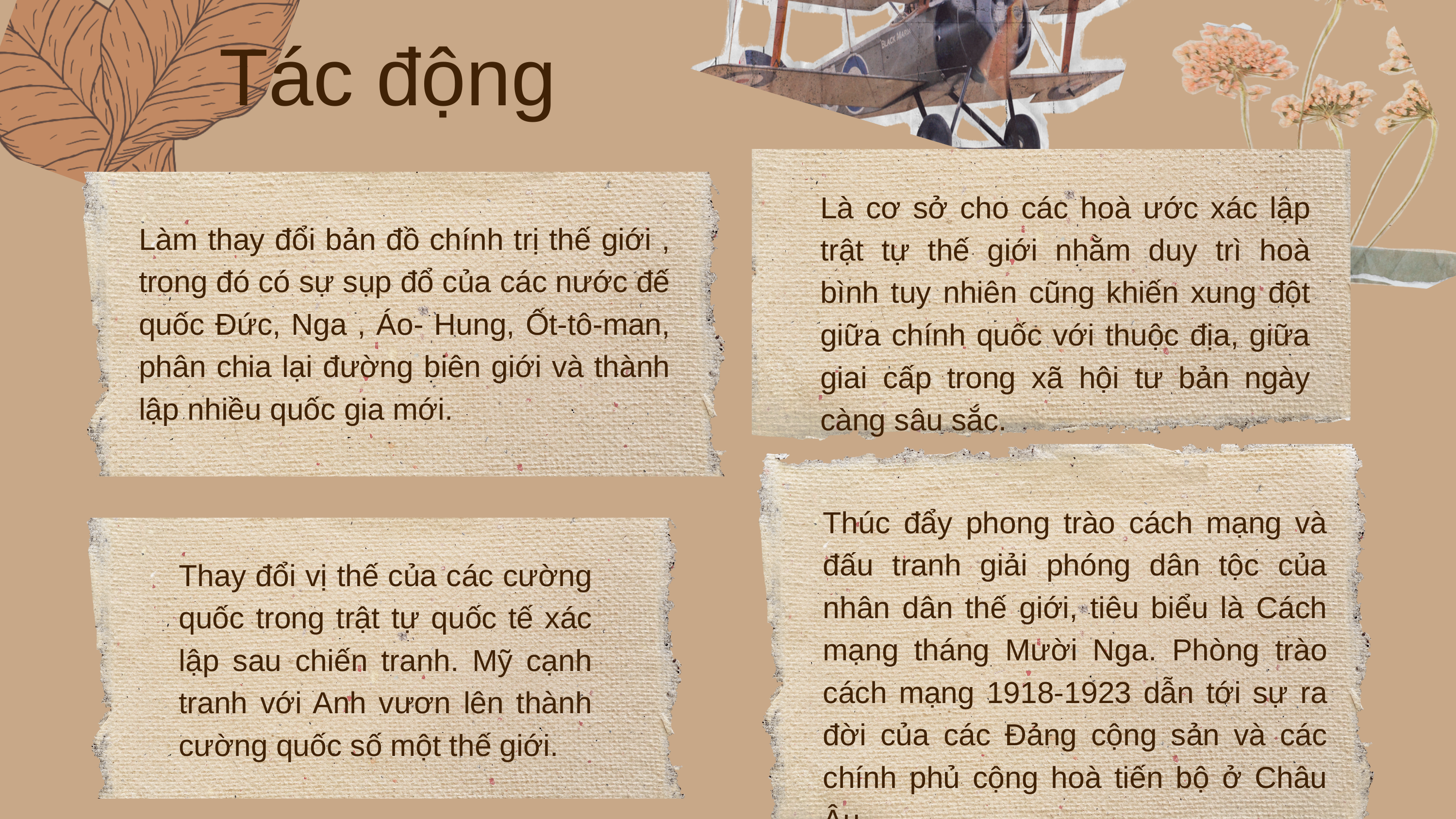

Tác động

Là cơ sở cho các hoà ước xác lập trật tự thế giới nhằm duy trì hoà bình tuy nhiên cũng khiến xung đột giữa chính quốc với thuộc địa, giữa giai cấp trong xã hội tư bản ngày càng sâu sắc.
Làm thay đổi bản đồ chính trị thế giới , trong đó có sự sụp đổ của các nước đế quốc Đức, Nga , Áo- Hung, Ốt-tô-man, phân chia lại đường biên giới và thành lập nhiều quốc gia mới.

Thúc đẩy phong trào cách mạng và đấu tranh giải phóng dân tộc của nhân dân thế giới, tiêu biểu là Cách mạng tháng Mười Nga. Phòng trào cách mạng 1918-1923 dẫn tới sự ra đời của các Đảng cộng sản và các chính phủ cộng hoà tiến bộ ở Châu Âu.

Thay đổi vị thế của các cường quốc trong trật tự quốc tế xác lập sau chiến tranh. Mỹ cạnh tranh với Anh vươn lên thành cường quốc số một thế giới.